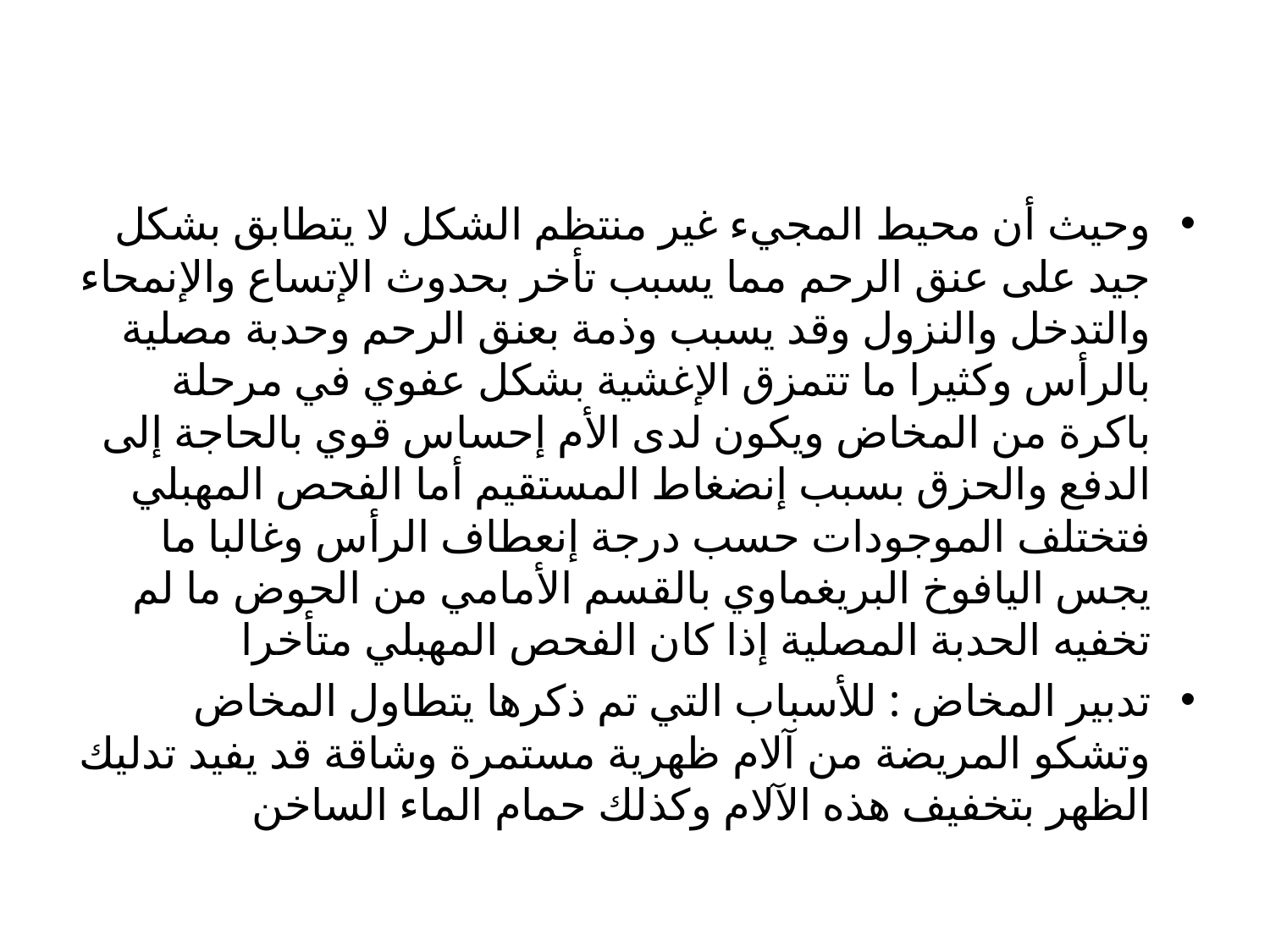

#
وحيث أن محيط المجيء غير منتظم الشكل لا يتطابق بشكل جيد على عنق الرحم مما يسبب تأخر بحدوث الإتساع والإنمحاء والتدخل والنزول وقد يسبب وذمة بعنق الرحم وحدبة مصلية بالرأس وكثيرا ما تتمزق الإغشية بشكل عفوي في مرحلة باكرة من المخاض ويكون لدى الأم إحساس قوي بالحاجة إلى الدفع والحزق بسبب إنضغاط المستقيم أما الفحص المهبلي فتختلف الموجودات حسب درجة إنعطاف الرأس وغالبا ما يجس اليافوخ البريغماوي بالقسم الأمامي من الحوض ما لم تخفيه الحدبة المصلية إذا كان الفحص المهبلي متأخرا
تدبير المخاض : للأسباب التي تم ذكرها يتطاول المخاض وتشكو المريضة من آلام ظهرية مستمرة وشاقة قد يفيد تدليك الظهر بتخفيف هذه الآلام وكذلك حمام الماء الساخن